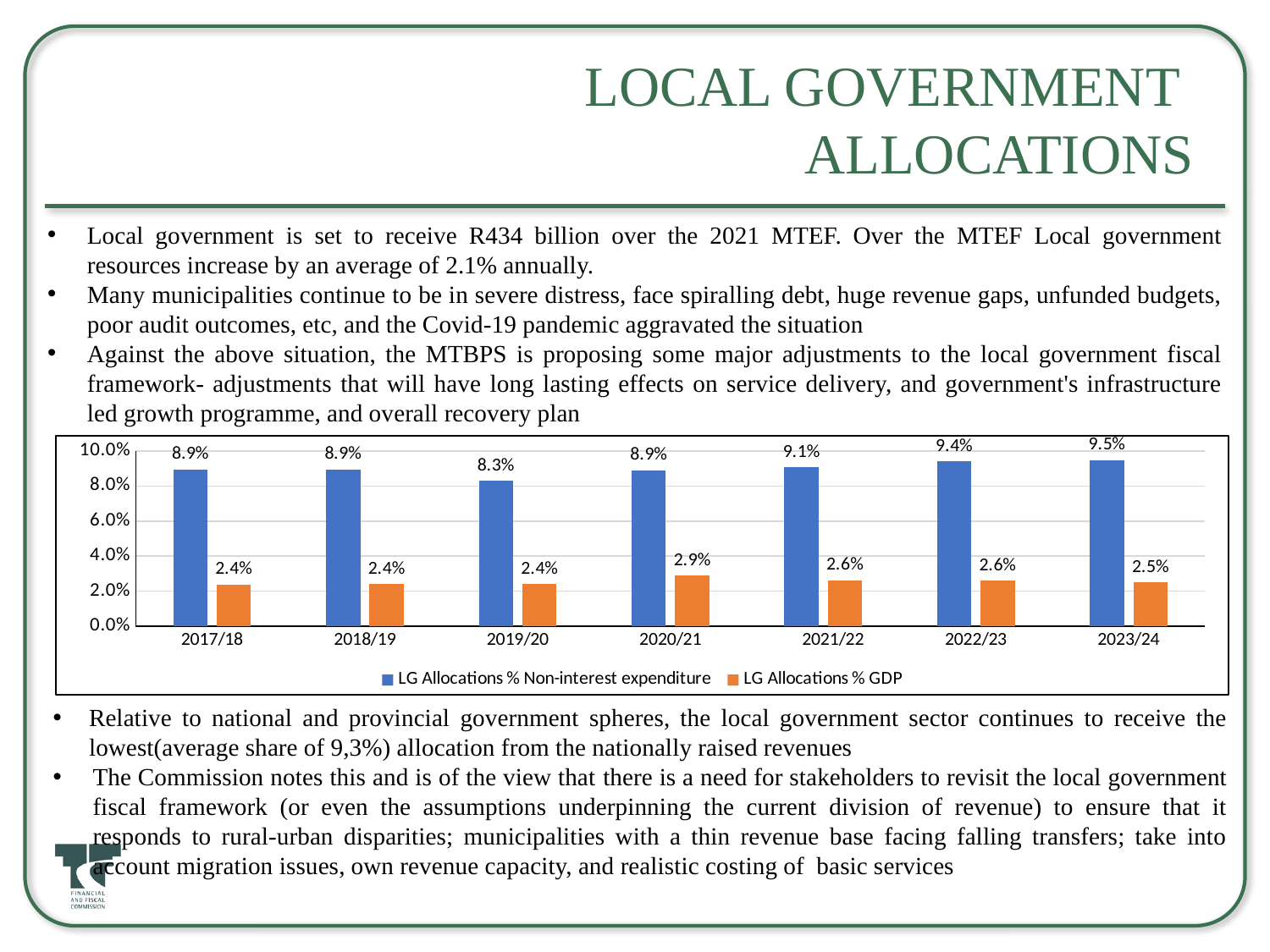

# Local Government Allocations
Local government is set to receive R434 billion over the 2021 MTEF. Over the MTEF Local government resources increase by an average of 2.1% annually.
Many municipalities continue to be in severe distress, face spiralling debt, huge revenue gaps, unfunded budgets, poor audit outcomes, etc, and the Covid-19 pandemic aggravated the situation
Against the above situation, the MTBPS is proposing some major adjustments to the local government fiscal framework- adjustments that will have long lasting effects on service delivery, and government's infrastructure led growth programme, and overall recovery plan

### Chart

| Category | LG Allocations % Non-interest expenditure  | LG Allocations % GDP |
|---|---|---|
| 2017/18 | 0.08943366913655773 | 0.023645355632720716 |
| 2018/19 | 0.08944137637421533 | 0.024063221398574215 |
| 2019/20 | 0.08297945783874311 | 0.02395372299449411 |
| 2020/21 | 0.08893955800451571 | 0.028791789653085667 |
|       2021/22  | 0.09071964062106644 | 0.0260934034684377 |
|  2022/23  | 0.09405723782479312 | 0.026019013484524105 |
|  2023/24  | 0.09487386867426413 | 0.025010421428301836 |
Relative to national and provincial government spheres, the local government sector continues to receive the lowest(average share of 9,3%) allocation from the nationally raised revenues
The Commission notes this and is of the view that there is a need for stakeholders to revisit the local government fiscal framework (or even the assumptions underpinning the current division of revenue) to ensure that it responds to rural-urban disparities; municipalities with a thin revenue base facing falling transfers; take into account migration issues, own revenue capacity, and realistic costing of  basic services